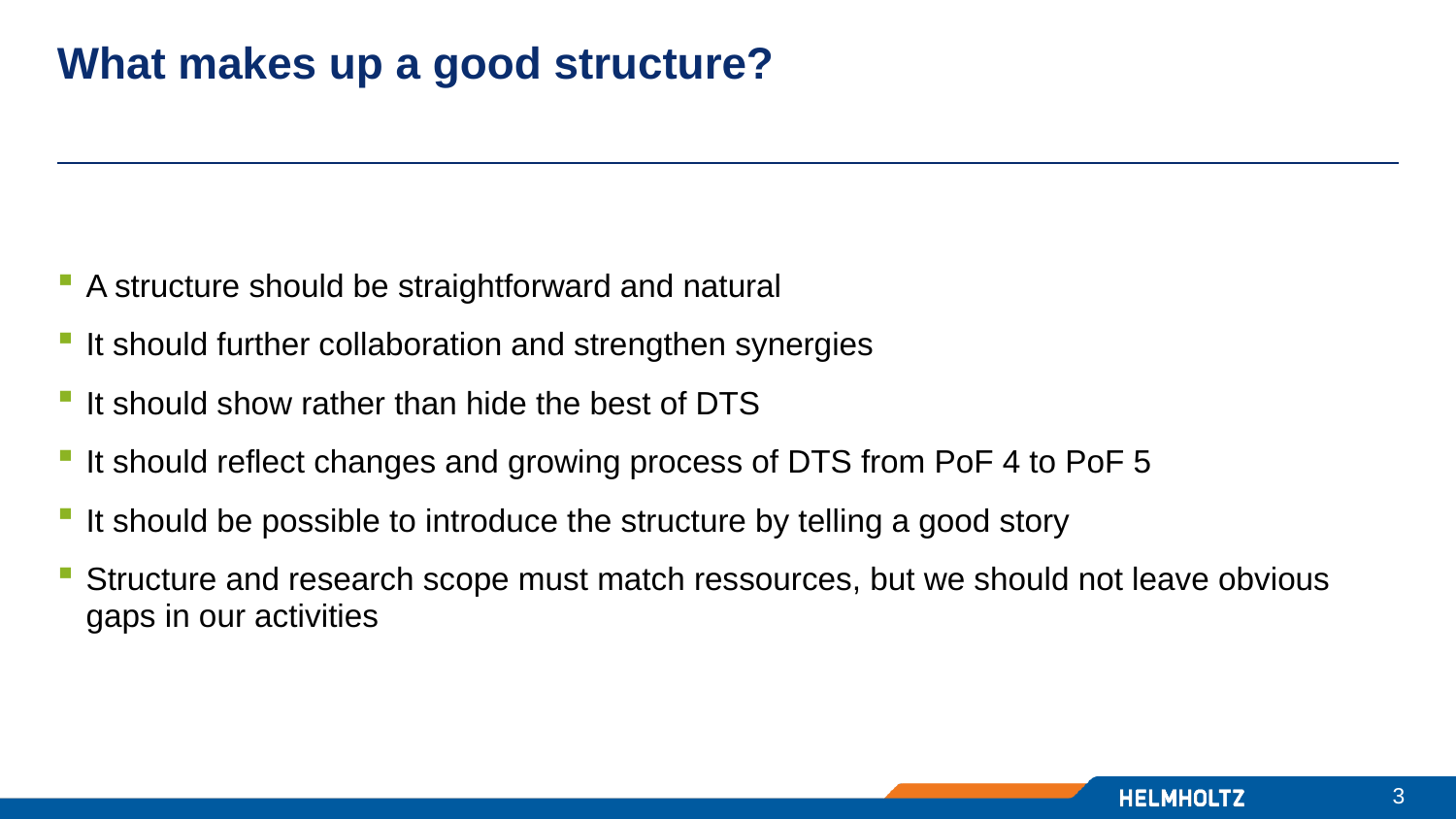

# What makes up a good structure?

A structure should be straightforward and natural
It should further collaboration and strengthen synergies
It should show rather than hide the best of DTS
It should reflect changes and growing process of DTS from PoF 4 to PoF 5
It should be possible to introduce the structure by telling a good story
Structure and research scope must match ressources, but we should not leave obvious gaps in our activities